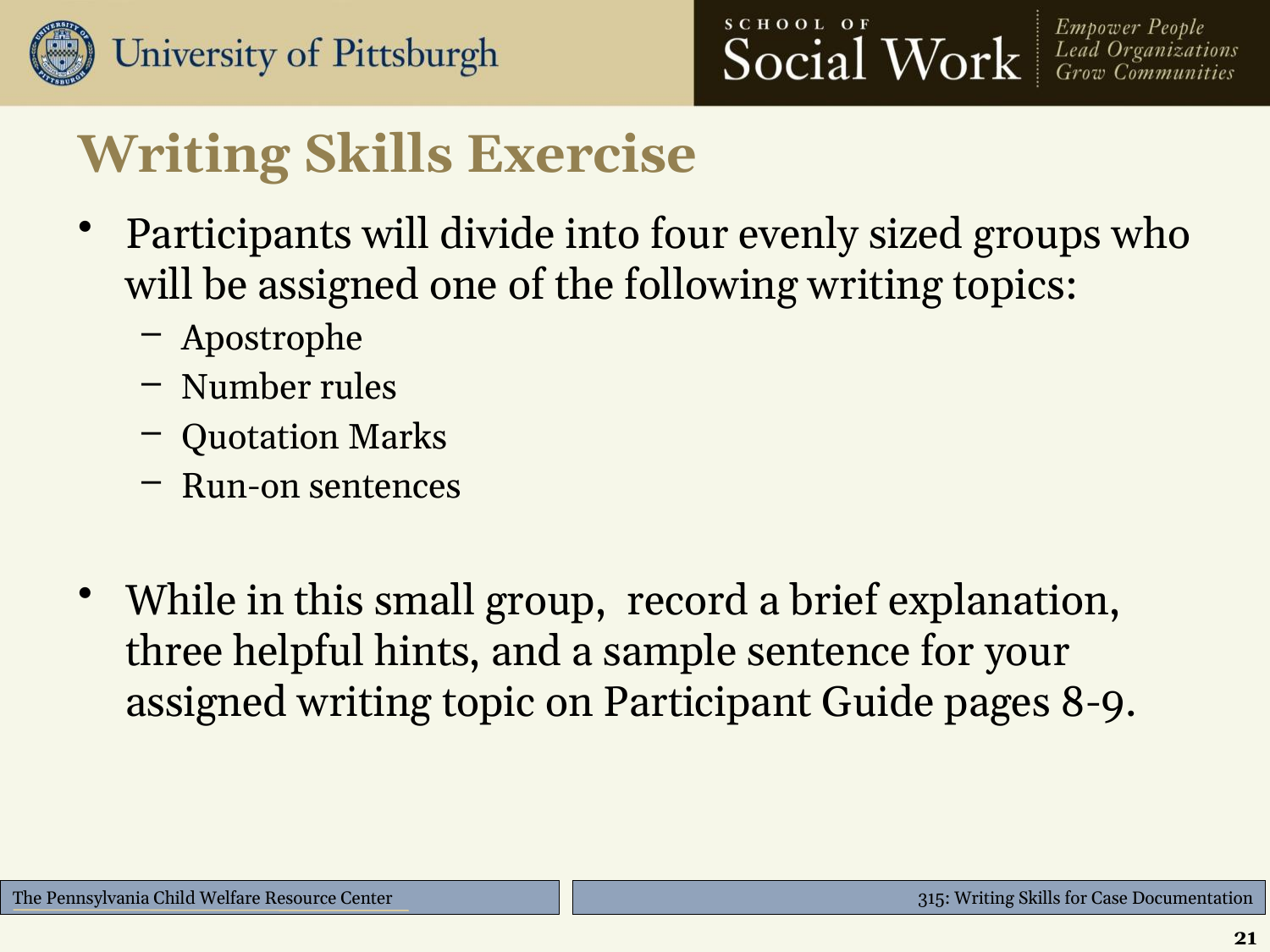

# Writing Skills Exercise
Participants will divide into four evenly sized groups who will be assigned one of the following writing topics:
Apostrophe
Number rules
Quotation Marks
Run-on sentences

While in this small group,  record a brief explanation, three helpful hints, and a sample sentence for your assigned writing topic on Participant Guide pages 8-9.
21